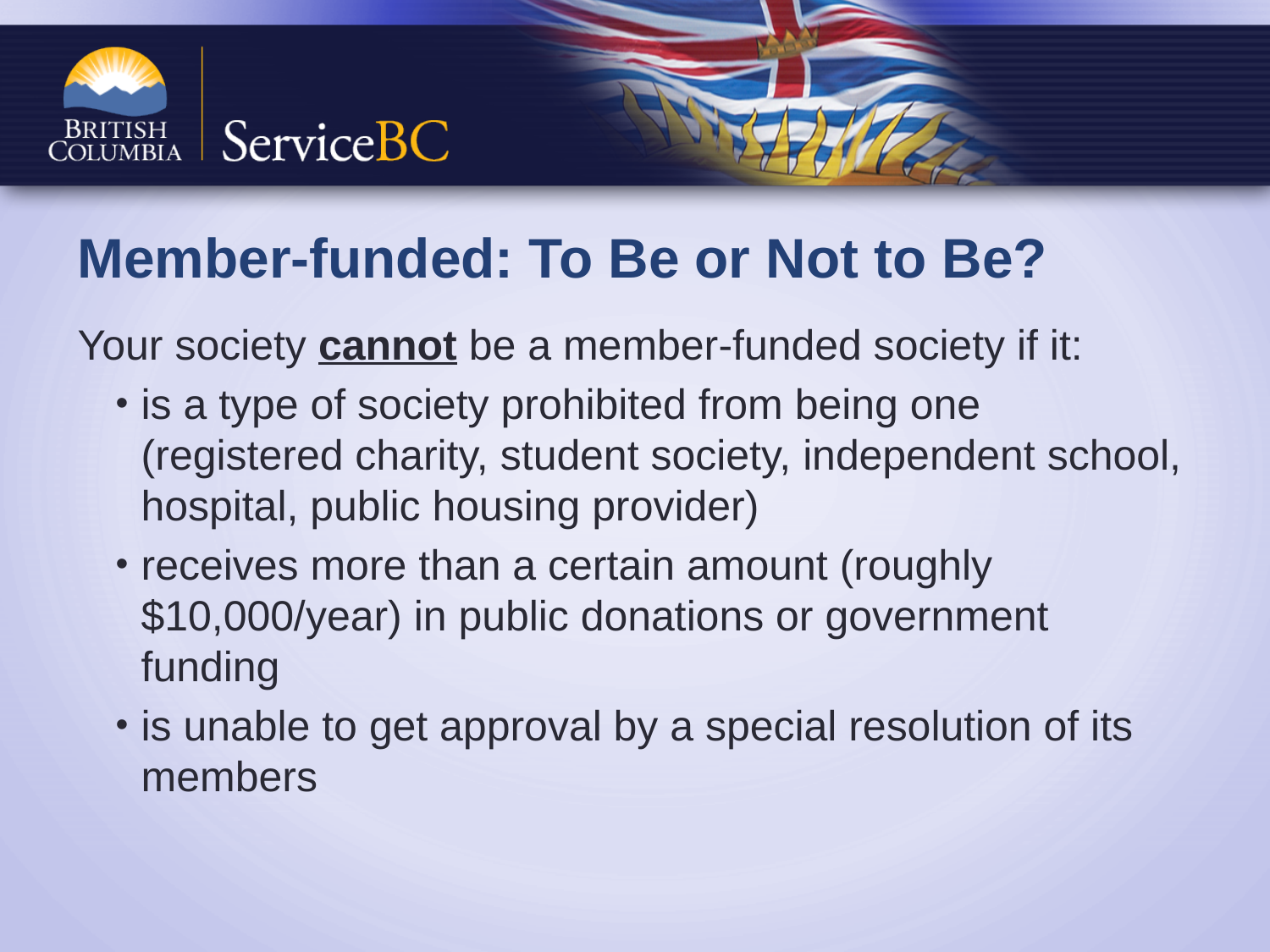

# Member-funded: To Be or Not to Be?
Your society cannot be a member-funded society if it:
is a type of society prohibited from being one (registered charity, student society, independent school, hospital, public housing provider)
receives more than a certain amount (roughly $10,000/year) in public donations or government funding
is unable to get approval by a special resolution of its members